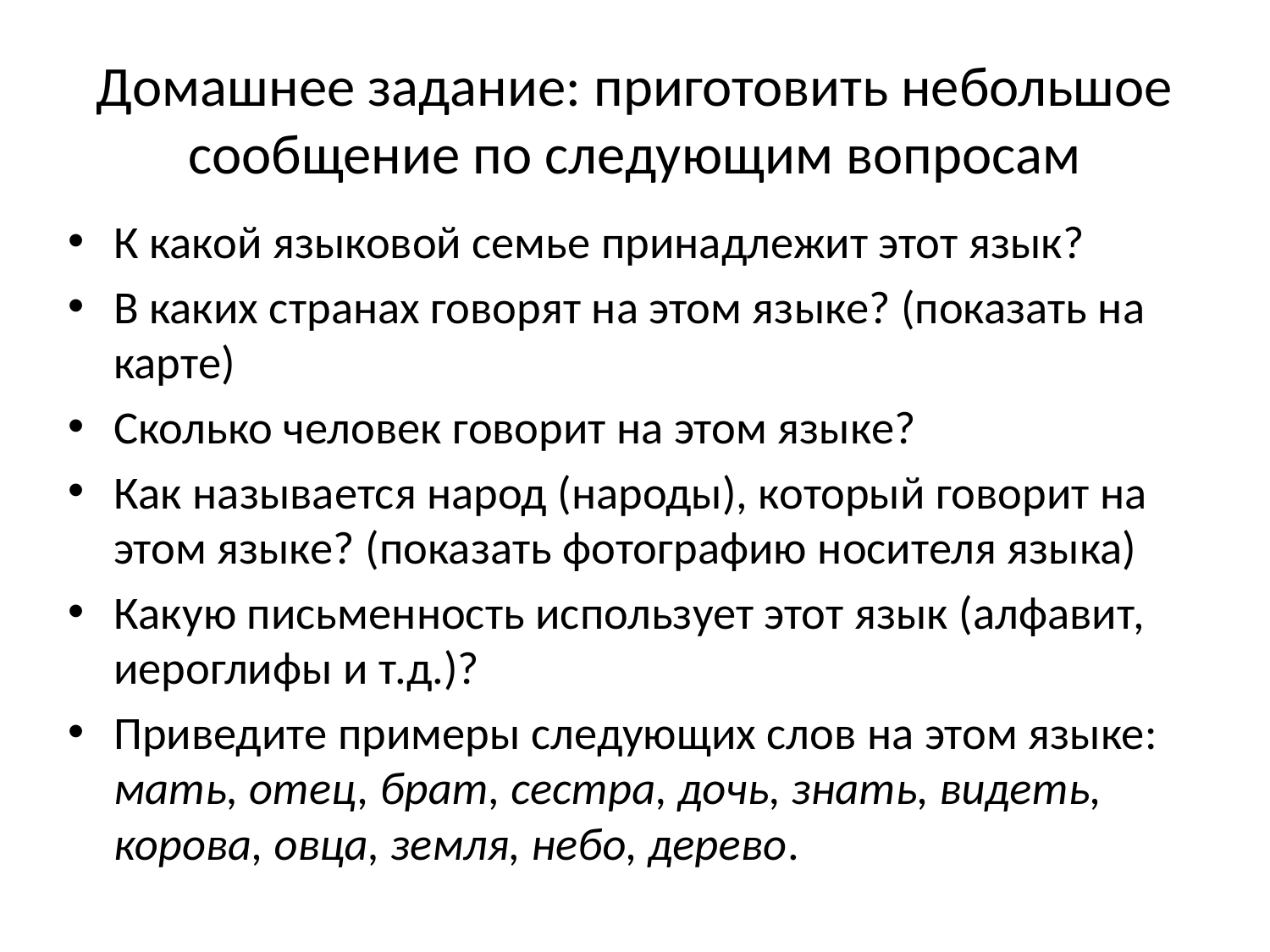

# Домашнее задание: приготовить небольшое сообщение по следующим вопросам
К какой языковой семье принадлежит этот язык?
В каких странах говорят на этом языке? (показать на карте)
Сколько человек говорит на этом языке?
Как называется народ (народы), который говорит на этом языке? (показать фотографию носителя языка)
Какую письменность использует этот язык (алфавит, иероглифы и т.д.)?
Приведите примеры следующих слов на этом языке: мать, отец, брат, сестра, дочь, знать, видеть, корова, овца, земля, небо, дерево.